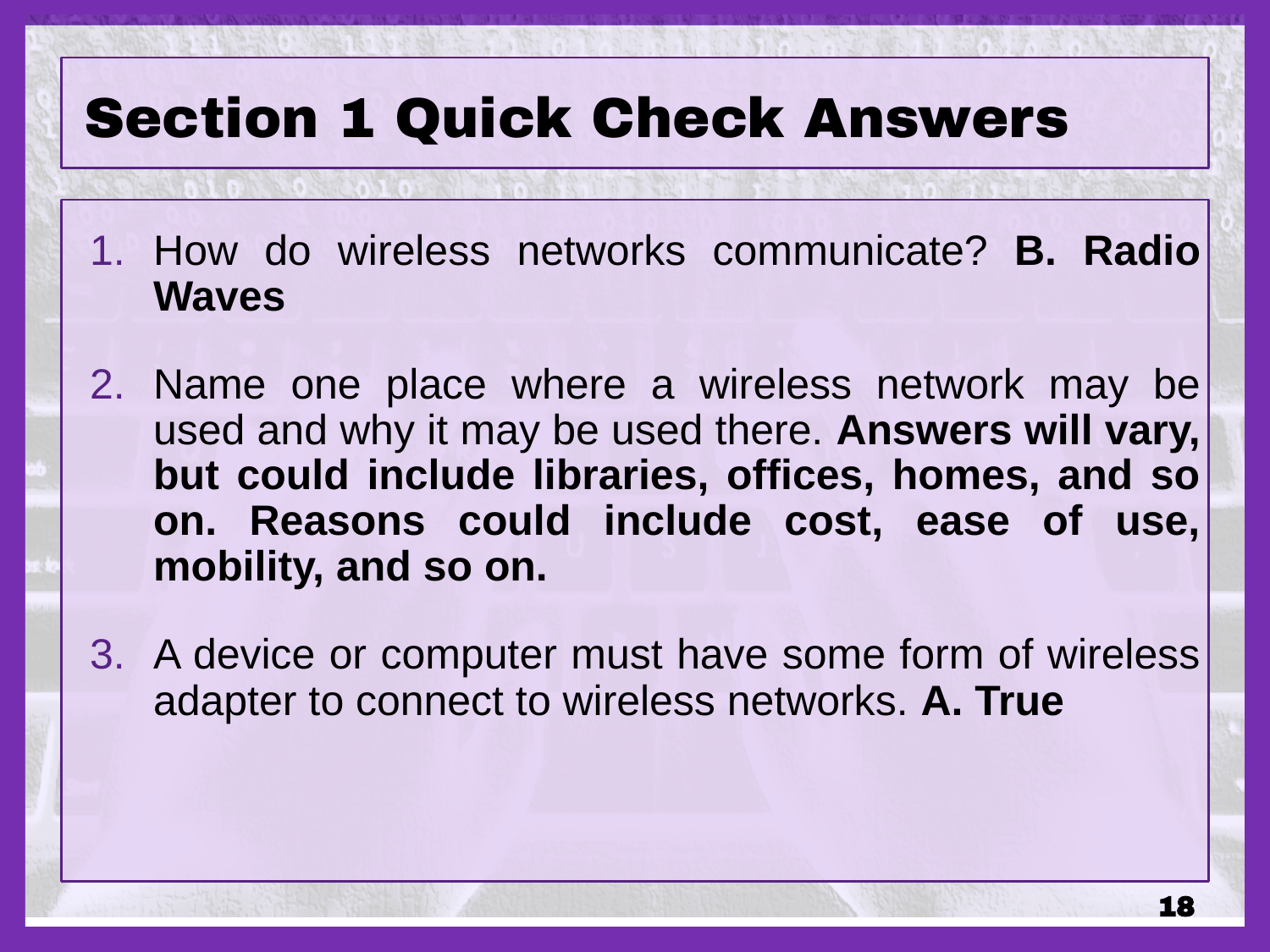

# Section 1 Quick Check Answers
How do wireless networks communicate? B. Radio Waves
Name one place where a wireless network may be used and why it may be used there. Answers will vary, but could include libraries, offices, homes, and so on. Reasons could include cost, ease of use, mobility, and so on.
A device or computer must have some form of wireless adapter to connect to wireless networks. A. True

18